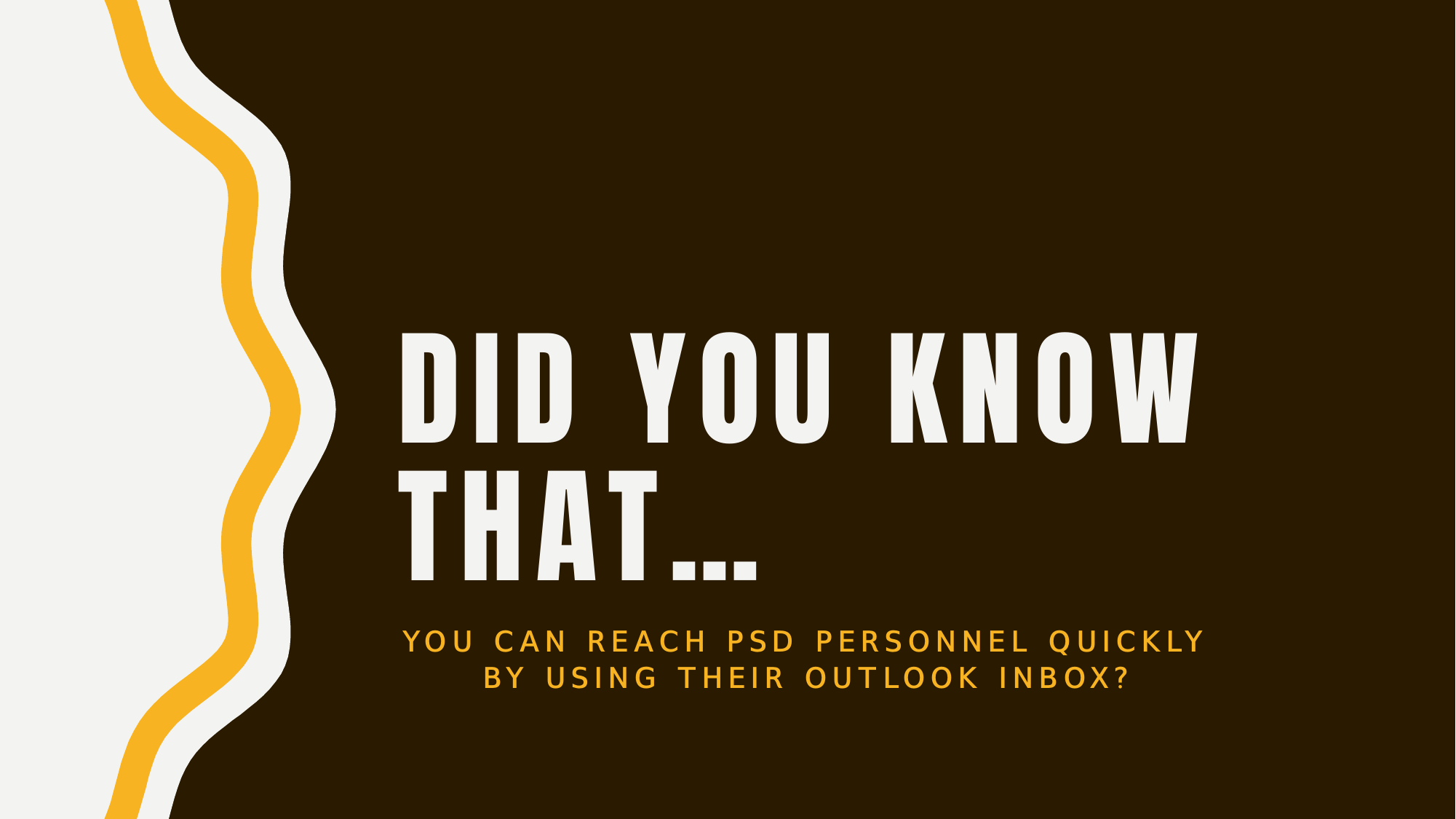

# Did you know that…
You can reach PSD Personnel quickly by using their outlook inbox?